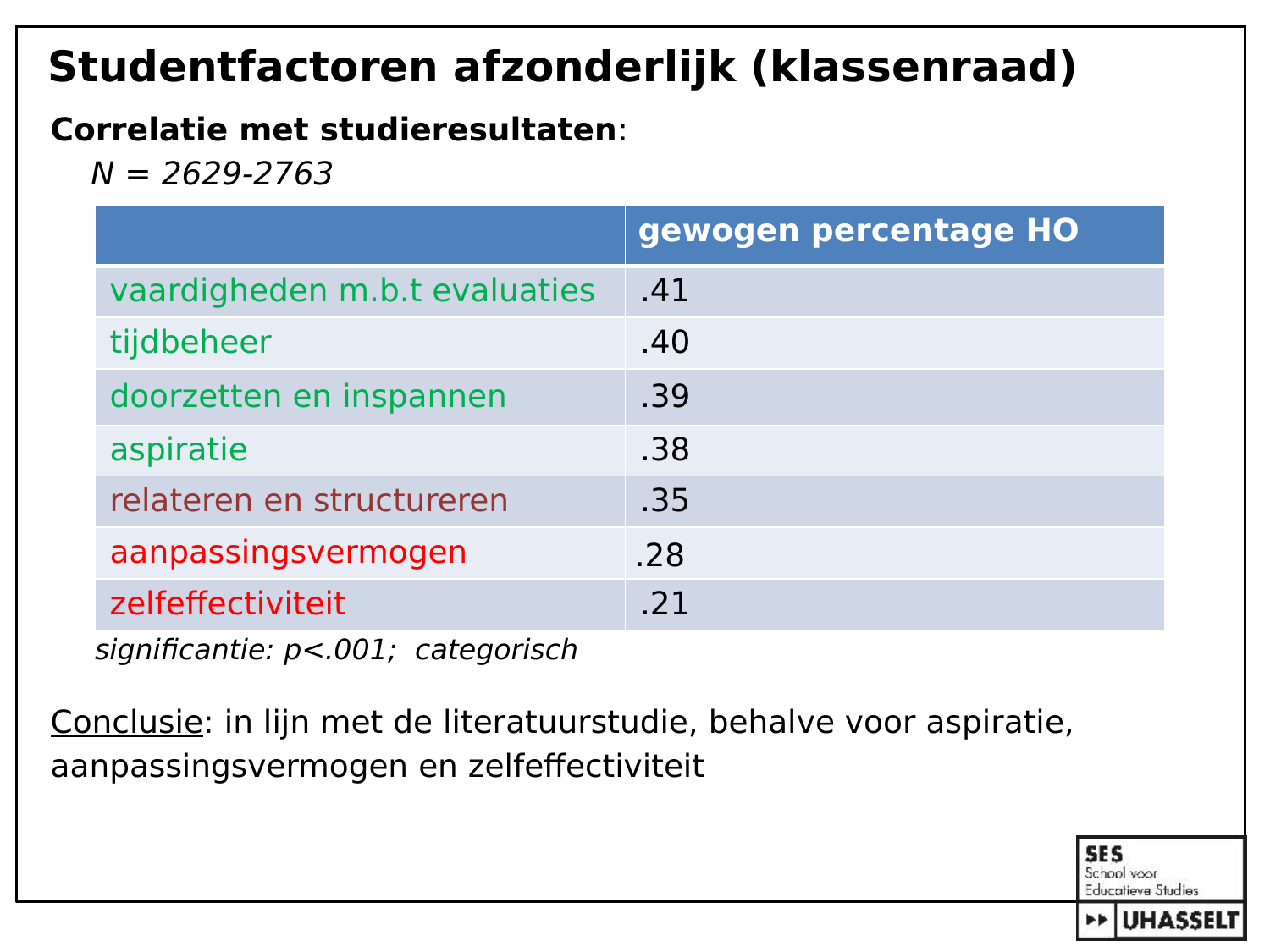

# Studentfactoren afzonderlijk (klassenraad)
Correlatie met studieresultaten:
    N = 2629-2763

     significantie: p<.001;  categorisch

Conclusie: in lijn met de literatuurstudie, behalve voor aspiratie,
aanpassingsvermogen en zelfeffectiviteit

|  | gewogen percentage HO |
| --- | --- |
| vaardigheden m.b.t evaluaties | .41 |
| tijdbeheer | .40 |
| doorzetten en inspannen | .39 |
| aspiratie | .38 |
| relateren en structureren | .35 |
| aanpassingsvermogen | .28 |
| zelfeffectiviteit | .21 |